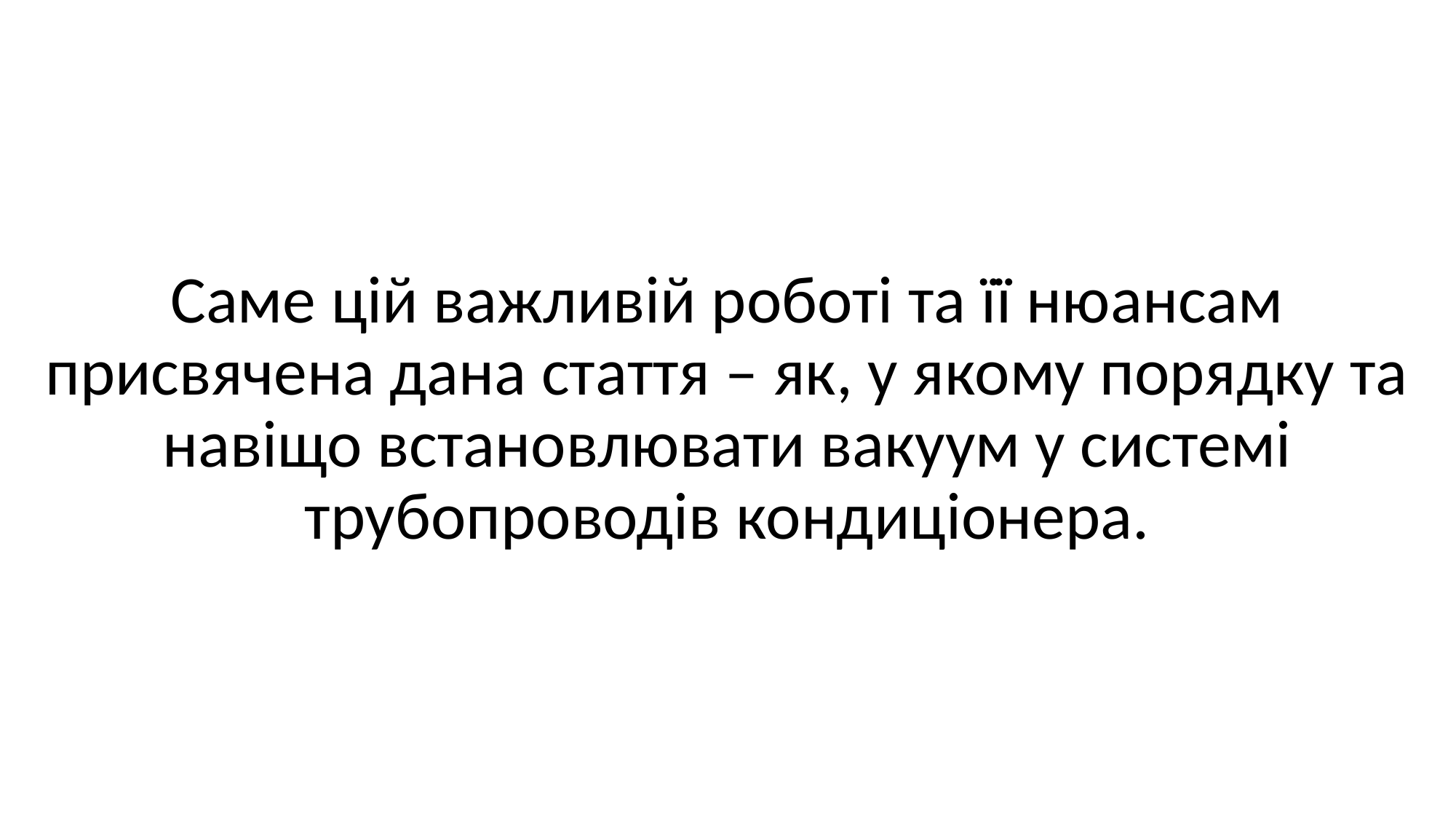

# Саме цій важливій роботі та її нюансам присвячена дана стаття – як, у якому порядку та навіщо встановлювати вакуум у системі трубопроводів кондиціонера.